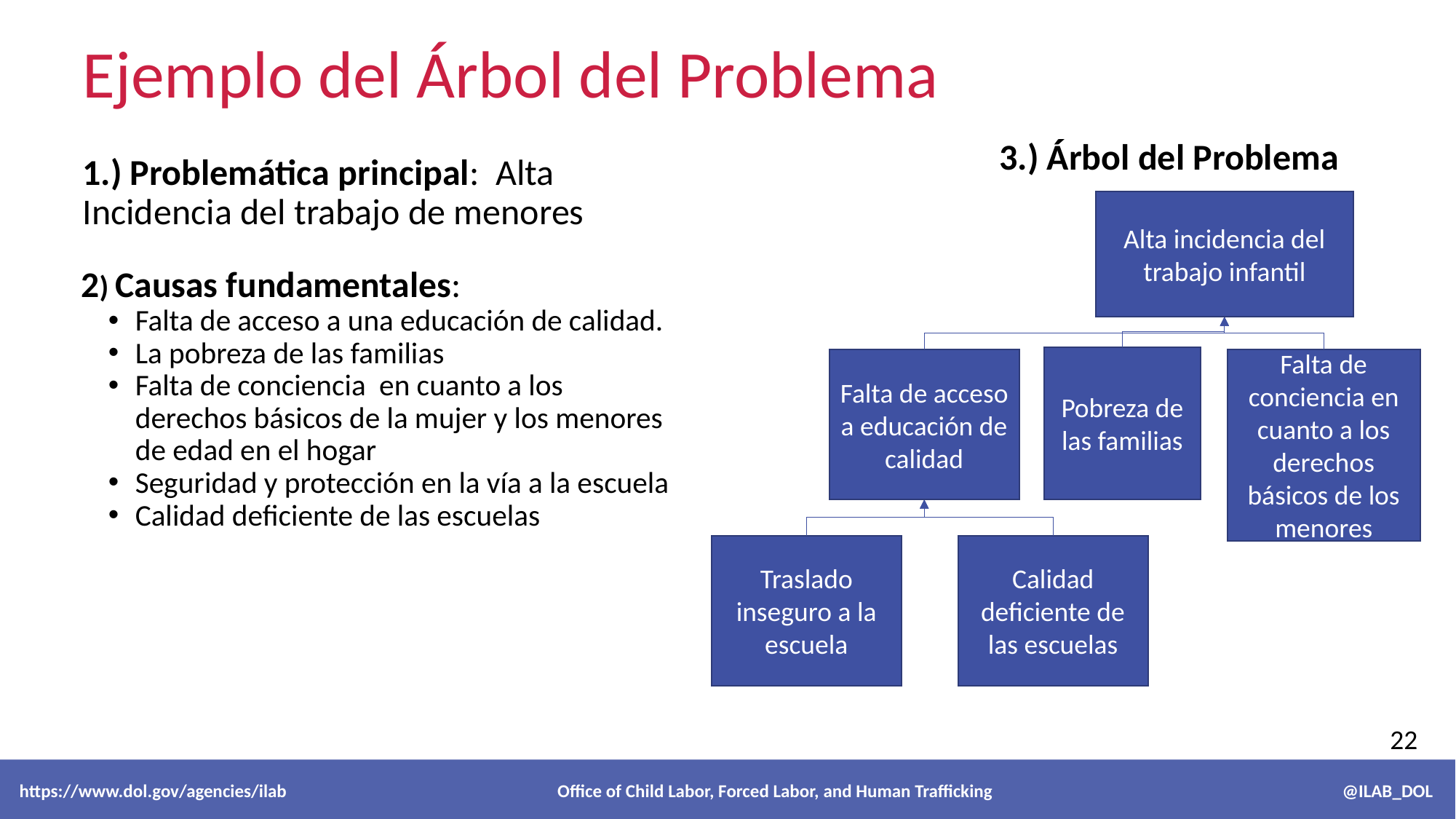

# Ejemplo del Árbol del Problema
3.) Árbol del Problema
1.) Problemática principal:  Alta Incidencia del trabajo de menores

Alta incidencia del trabajo infantil
2) Causas fundamentales:
Falta de acceso a una educación de calidad.
La pobreza de las familias
Falta de conciencia  en cuanto a los derechos básicos de la mujer y los menores de edad en el hogar
Seguridad y protección en la vía a la escuela
Calidad deficiente de las escuelas

Pobreza de las familias
Falta de conciencia en cuanto a los derechos básicos de los menores
Falta de acceso a educación de calidad
Traslado inseguro a la escuela
Calidad deficiente de las escuelas
22
   https://www.dol.gov/agencies/ilab                                                                 Office of Child Labor, Forced Labor, and Human Trafficking                                                                                    @ILAB_DOL